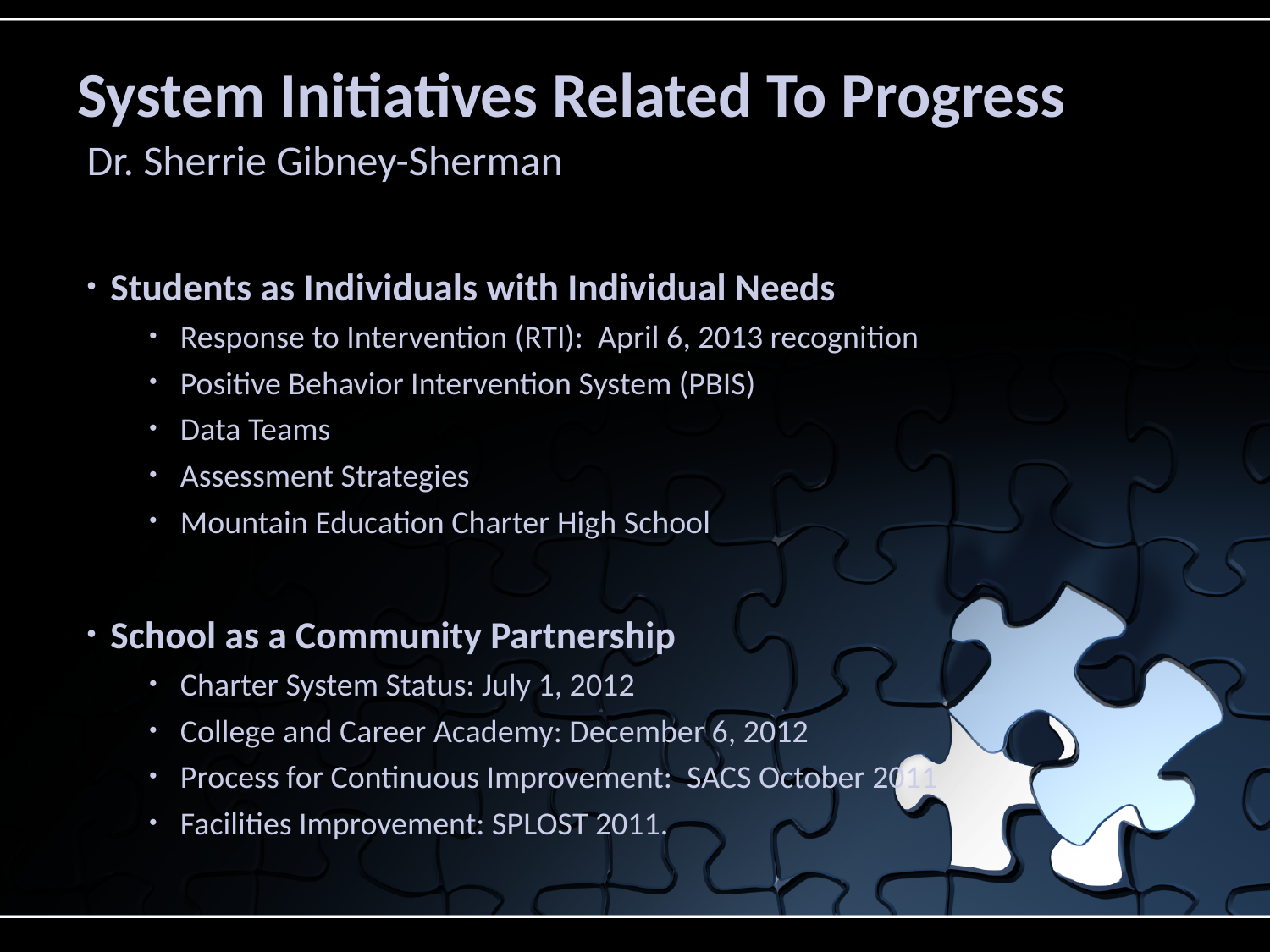

# System Initiatives Related To Progress
Dr. Sherrie Gibney-Sherman

Students as Individuals with Individual Needs
Response to Intervention (RTI):  April 6, 2013 recognition
Positive Behavior Intervention System (PBIS)
Data Teams
Assessment Strategies
Mountain Education Charter High School

School as a Community Partnership
Charter System Status: July 1, 2012
College and Career Academy: December 6, 2012
Process for Continuous Improvement:  SACS October 2011
Facilities Improvement: SPLOST 2011.